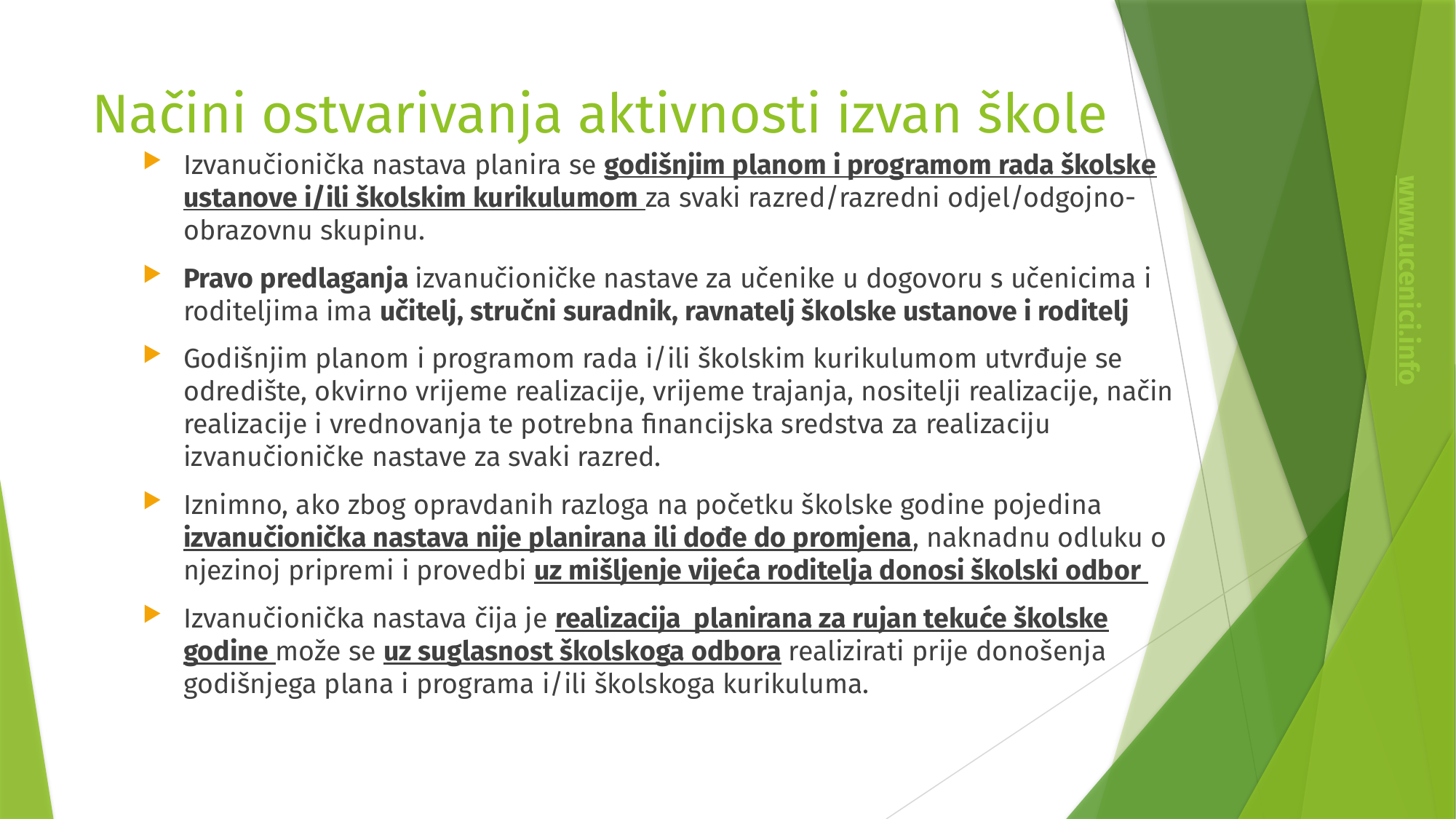

# Načini ostvarivanja aktivnosti izvan škole
Izvanučionička nastava planira se godišnjim planom i programom rada školske ustanove i/ili školskim kurikulumom za svaki razred/razredni odjel/odgojno- obrazovnu skupinu.
Pravo predlaganja izvanučioničke nastave za učenike u dogovoru s učenicima i roditeljima ima učitelj, stručni suradnik, ravnatelj školske ustanove i roditelj
Godišnjim planom i programom rada i/ili školskim kurikulumom utvrđuje se odredište, okvirno vrijeme realizacije, vrijeme trajanja, nositelji realizacije, način realizacije i vrednovanja te potrebna financijska sredstva za realizaciju izvanučioničke nastave za svaki razred.
Iznimno, ako zbog opravdanih razloga na početku školske godine pojedina izvanučionička nastava nije planirana ili dođe do promjena, naknadnu odluku o njezinoj pripremi i provedbi uz mišljenje vijeća roditelja donosi školski odbor
Izvanučionička nastava čija je realizacija  planirana za rujan tekuće školske godine može se uz suglasnost školskoga odbora realizirati prije donošenja godišnjega plana i programa i/ili školskoga kurikuluma.
www.ucenici.info